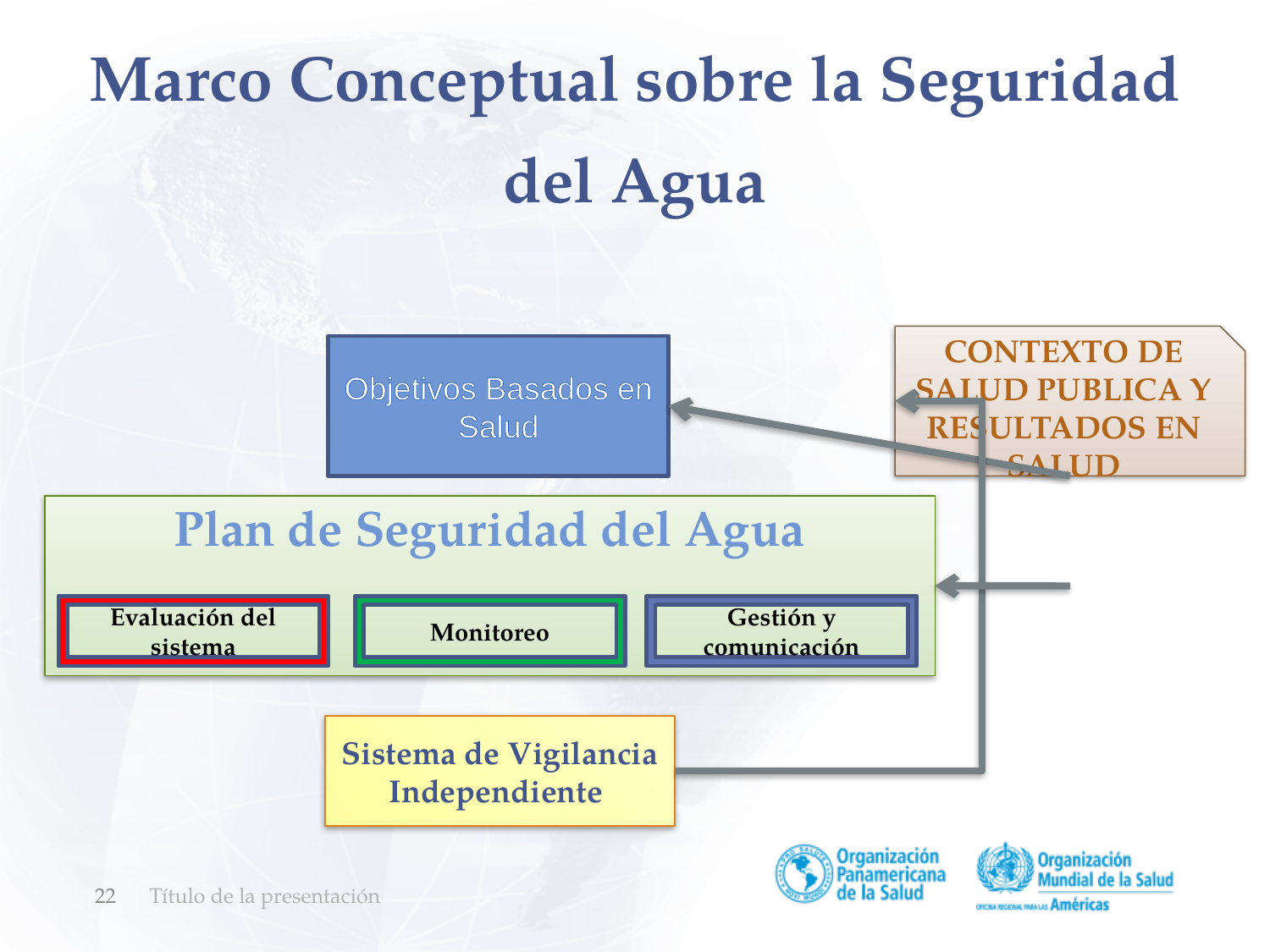

# Marco Conceptual sobre la Seguridad del Agua

Contexto de salud publica y resultados en salud
Objetivos Basados en Salud
Plan de Seguridad del Agua

Evaluación del sistema
Monitoreo
Gestión y comunicación
Sistema de Vigilancia Independiente
Título de la presentación